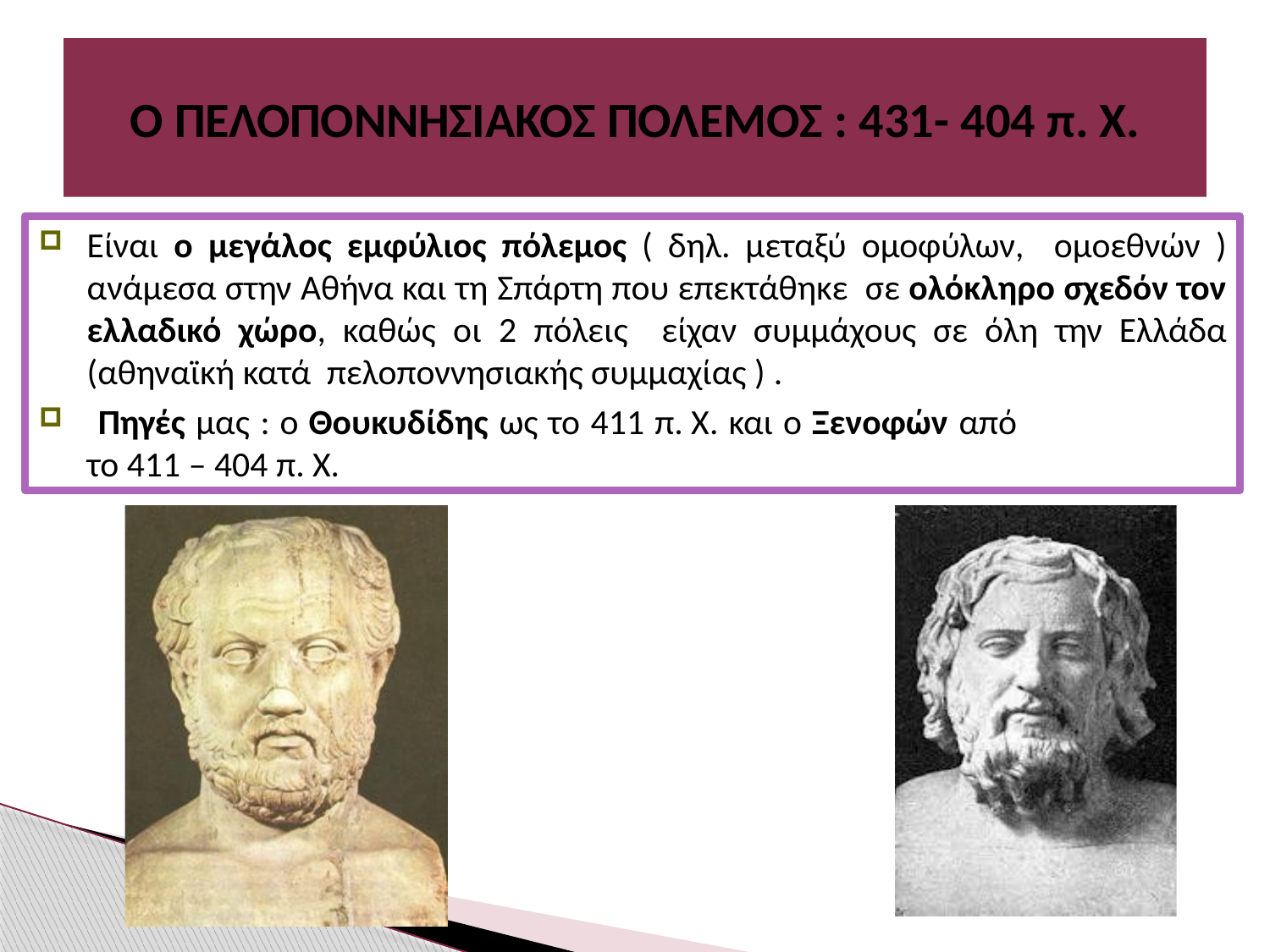

# Ο ΠΕΛΟΠΟΝΝΗΣΙΑΚΟΣ ΠΟΛΕΜΟΣ : 431- 404 π. Χ.
Είναι ο μεγάλος εμφύλιος πόλεμος ( δηλ. μεταξύ ομοφύλων,  ομοεθνών ) ανάμεσα στην Αθήνα και τη Σπάρτη που επεκτάθηκε  σε ολόκληρο σχεδόν τον ελλαδικό χώρο, καθώς οι 2 πόλεις  είχαν συμμάχους σε όλη την Ελλάδα (αθηναϊκή κατά  πελοποννησιακής συμμαχίας ) .
Πηγές μας : ο Θουκυδίδης ως το 411 π. Χ. και ο Ξενοφών από
το 411 – 404 π. Χ.